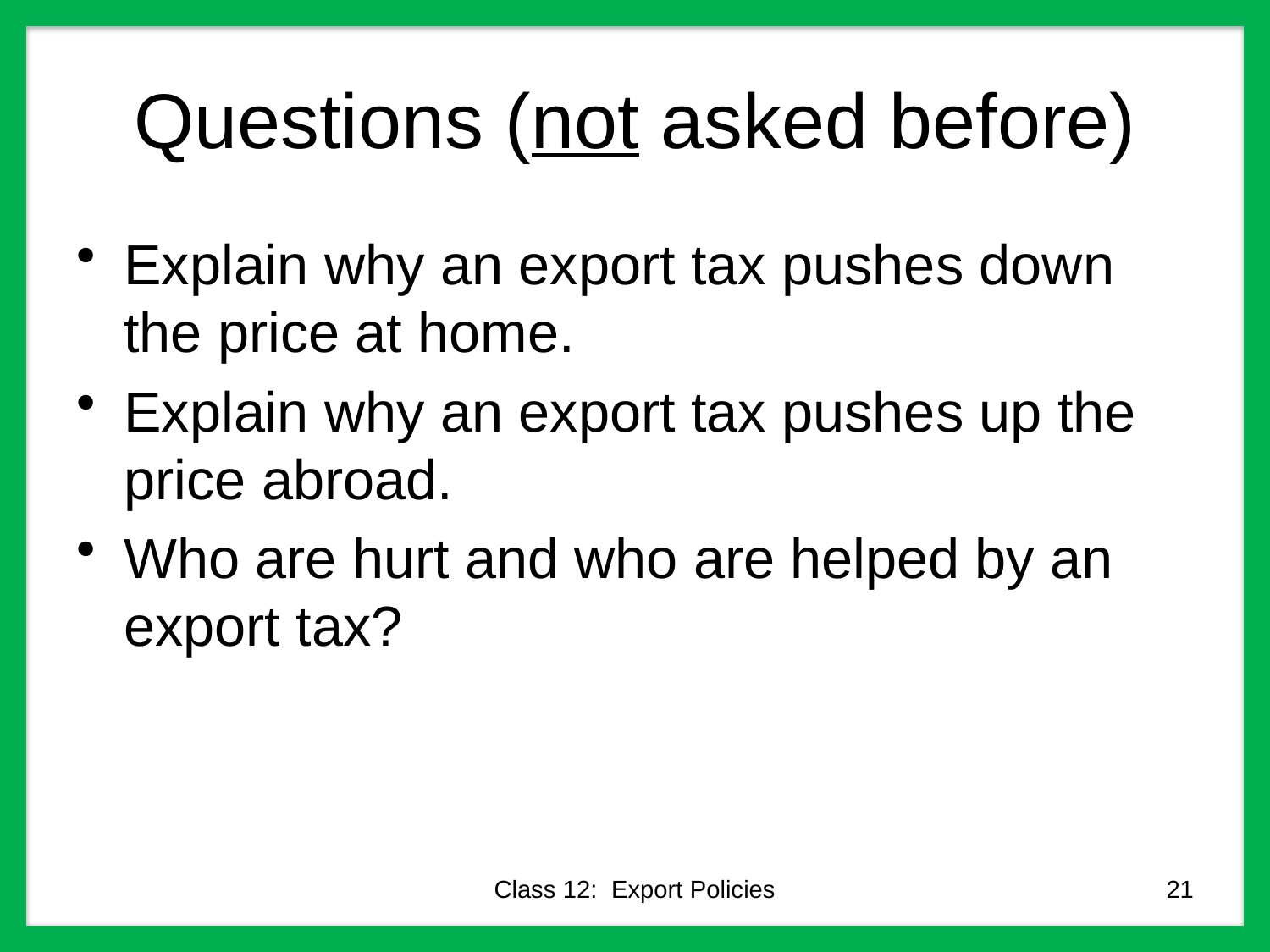

# Questions (not asked before)
Explain why an export tax pushes down the price at home.
Explain why an export tax pushes up the price abroad.
Who are hurt and who are helped by an export tax?

Class 12:  Export Policies
21